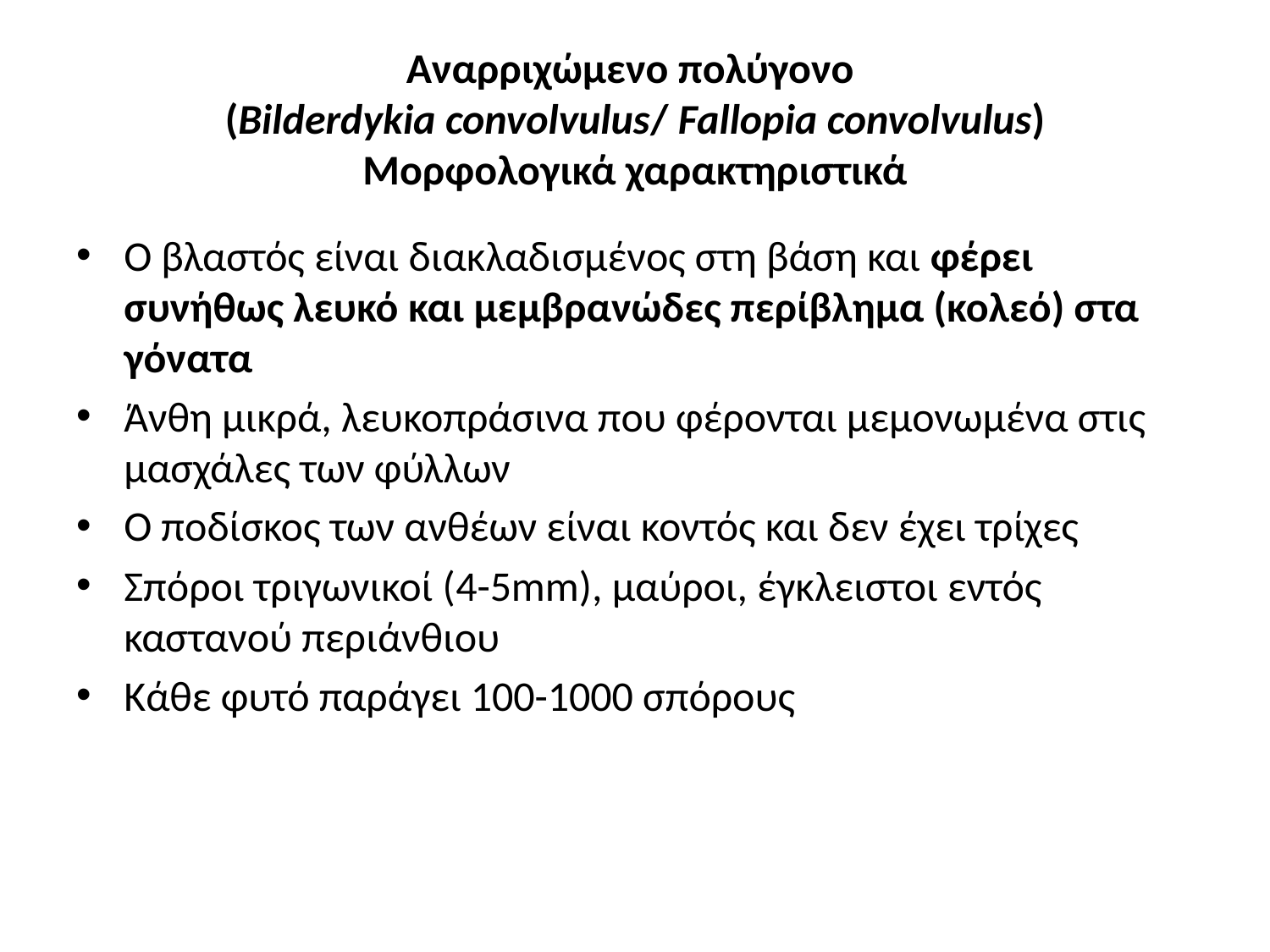

# Αναρριχώμενο πολύγονο (Bilderdykia convolvulus/ Fallopia convolvulus) Μορφολογικά χαρακτηριστικά
Ο βλαστός είναι διακλαδισμένος στη βάση και φέρει συνήθως λευκό και μεμβρανώδες περίβλημα (κολεό) στα γόνατα
Άνθη μικρά, λευκοπράσινα που φέρονται μεμονωμένα στις μασχάλες των φύλλων
Ο ποδίσκος των ανθέων είναι κοντός και δεν έχει τρίχες
Σπόροι τριγωνικοί (4-5mm), μαύροι, έγκλειστοι εντός καστανού περιάνθιου
Κάθε φυτό παράγει 100-1000 σπόρους